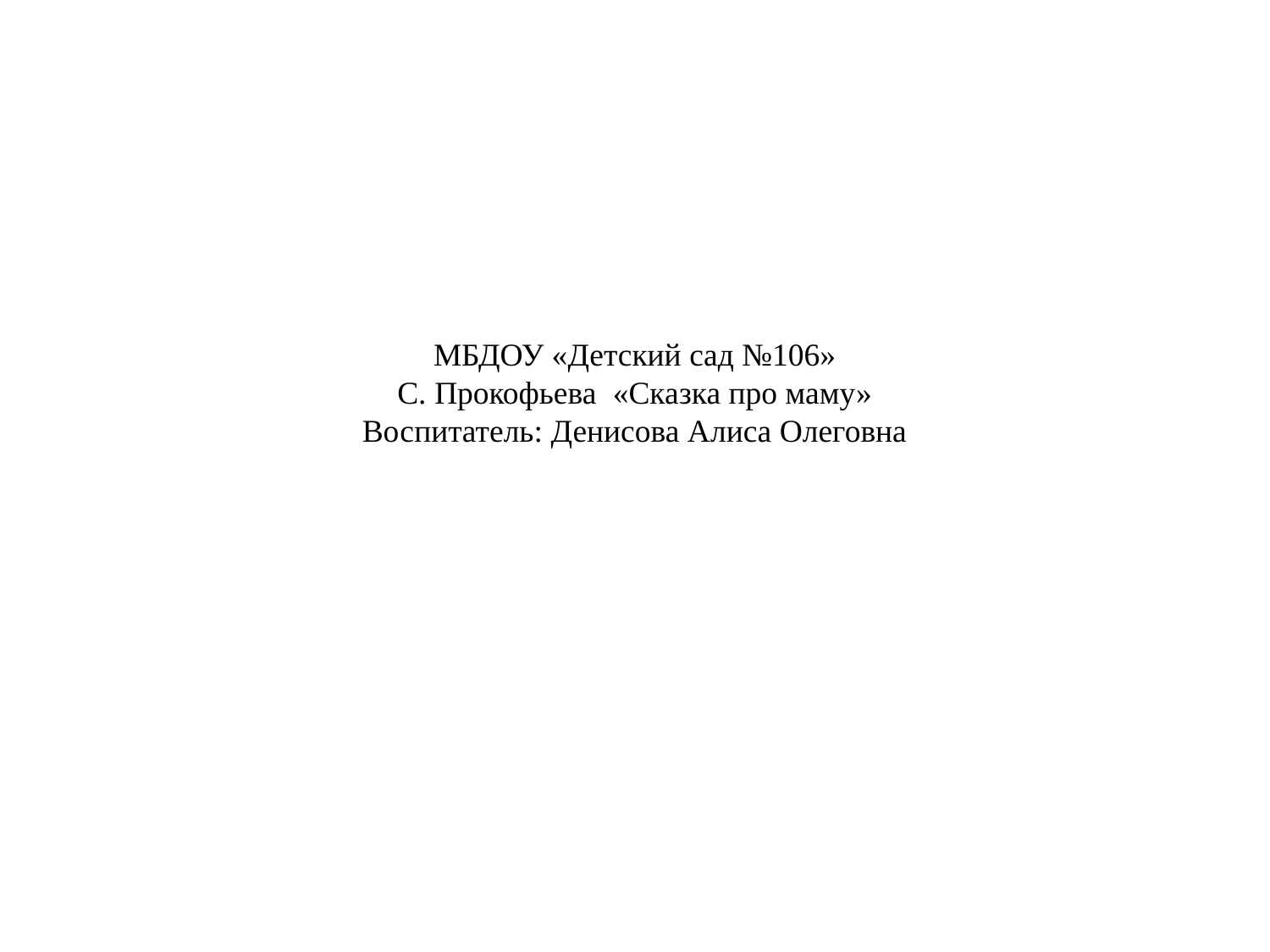

МБДОУ «Детский сад №106»
С. Прокофьева  «Сказка про маму»
Воспитатель: Денисова Алиса Олеговна